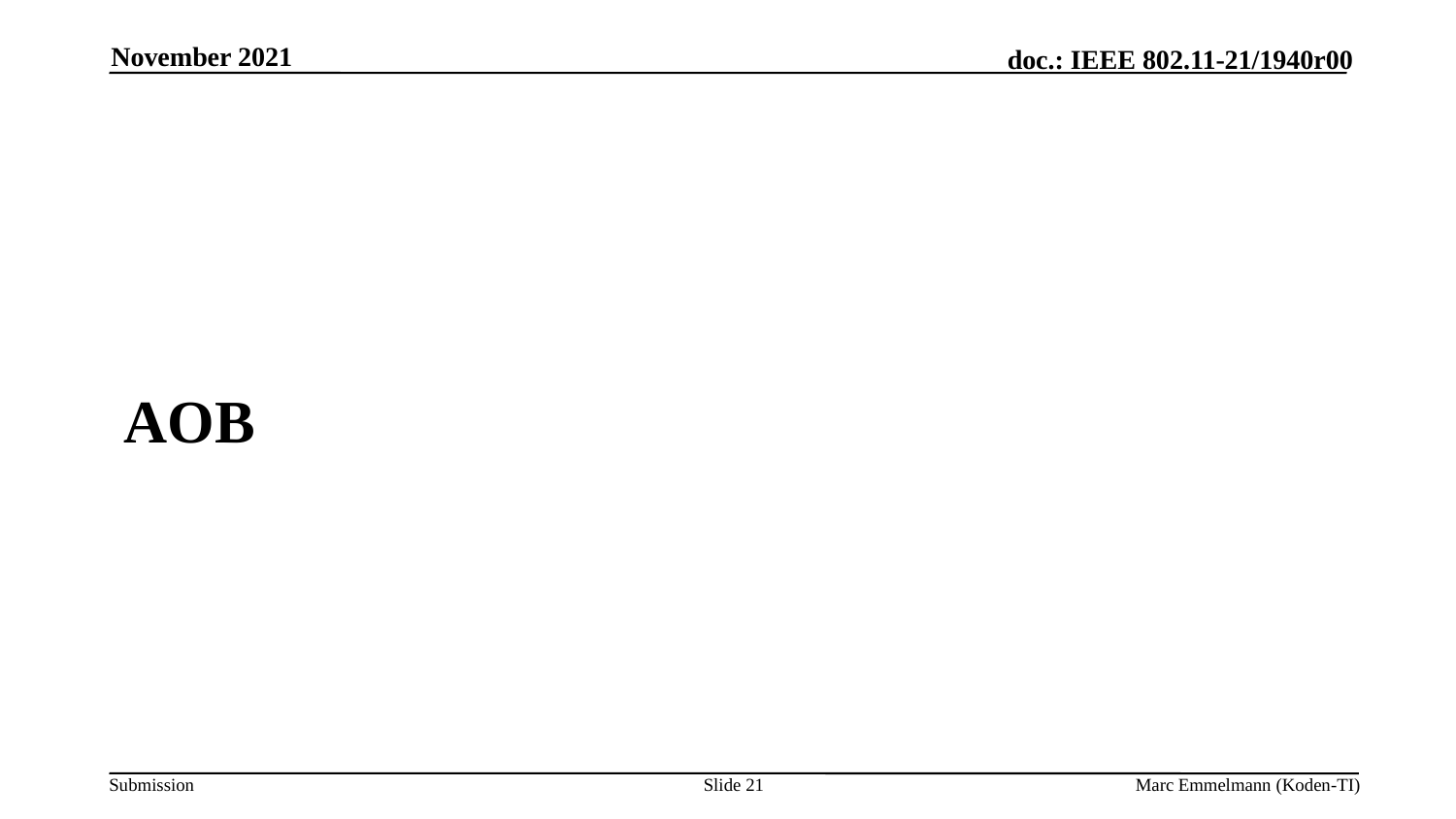

November 2021
# AOB
Slide 21
Marc Emmelmann (Koden-TI)